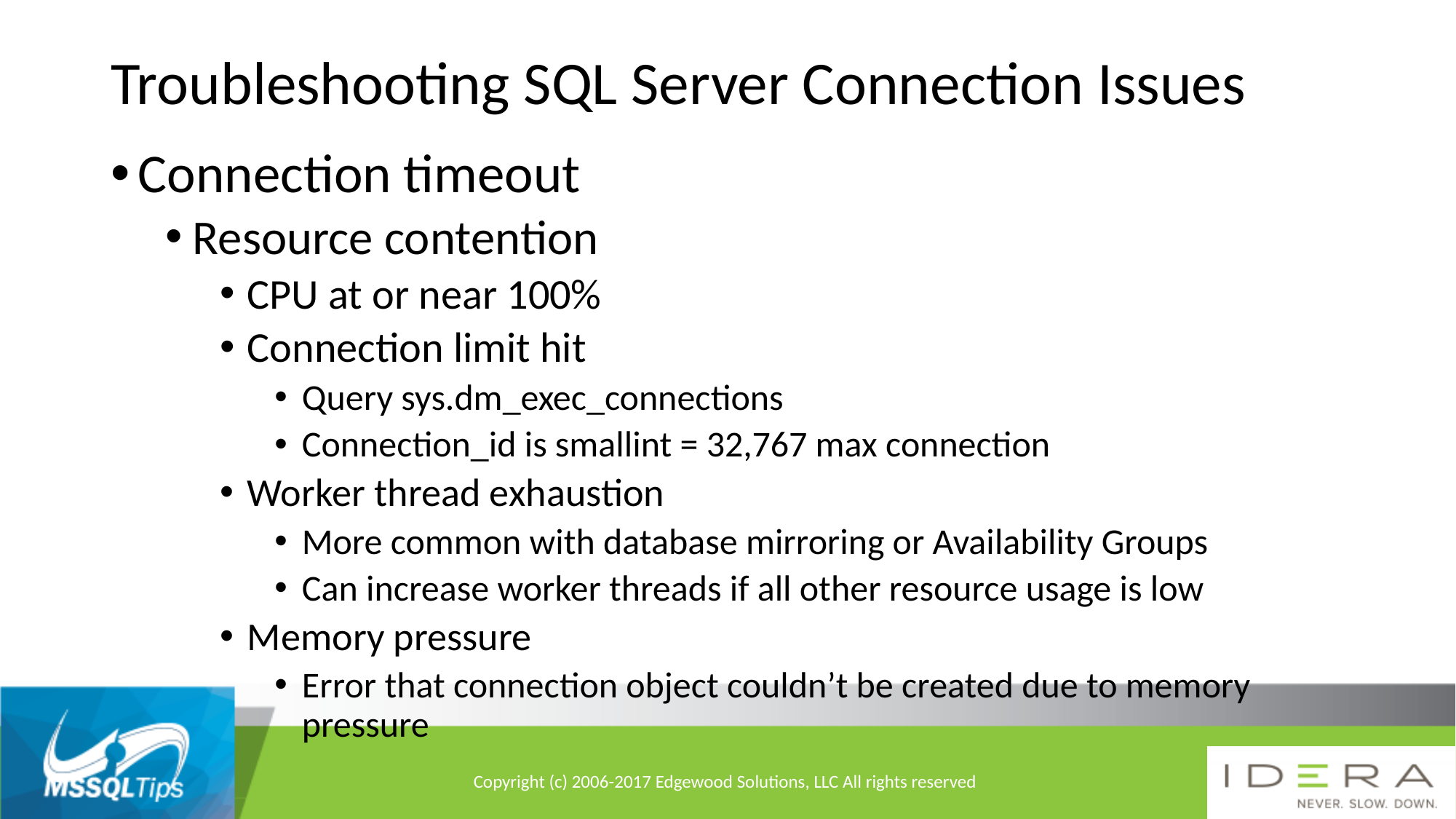

# Troubleshooting SQL Server Connection Issues
Connection timeout
Resource contention
CPU at or near 100%
Connection limit hit
Query sys.dm_exec_connections
Connection_id is smallint = 32,767 max connection
Worker thread exhaustion
More common with database mirroring or Availability Groups
Can increase worker threads if all other resource usage is low
Memory pressure
Error that connection object couldn’t be created due to memory pressure